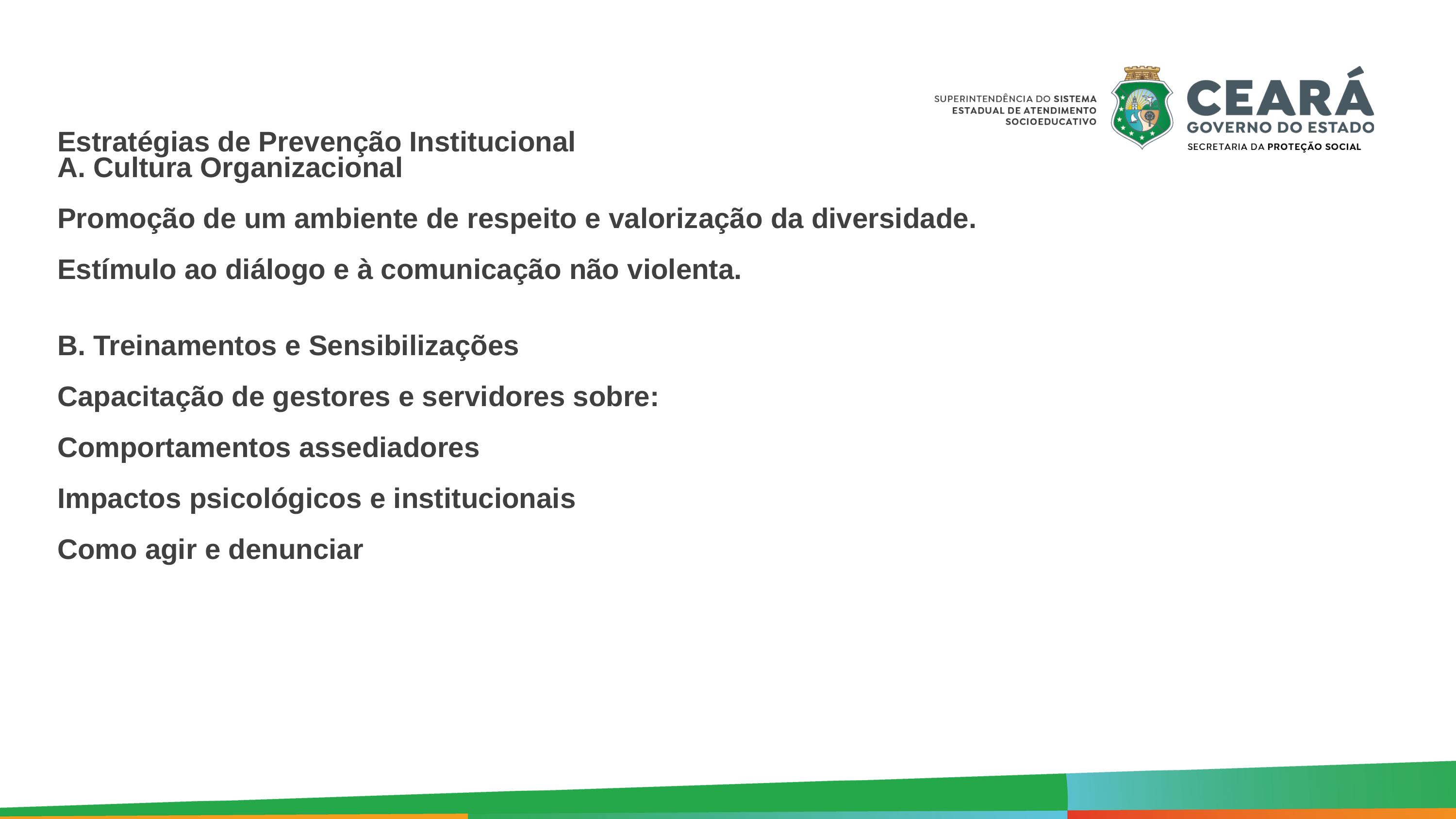

Estratégias de Prevenção Institucional
A. Cultura Organizacional

Promoção de um ambiente de respeito e valorização da diversidade.

Estímulo ao diálogo e à comunicação não violenta.

B. Treinamentos e Sensibilizações

Capacitação de gestores e servidores sobre:

Comportamentos assediadores

Impactos psicológicos e institucionais

Como agir e denunciar